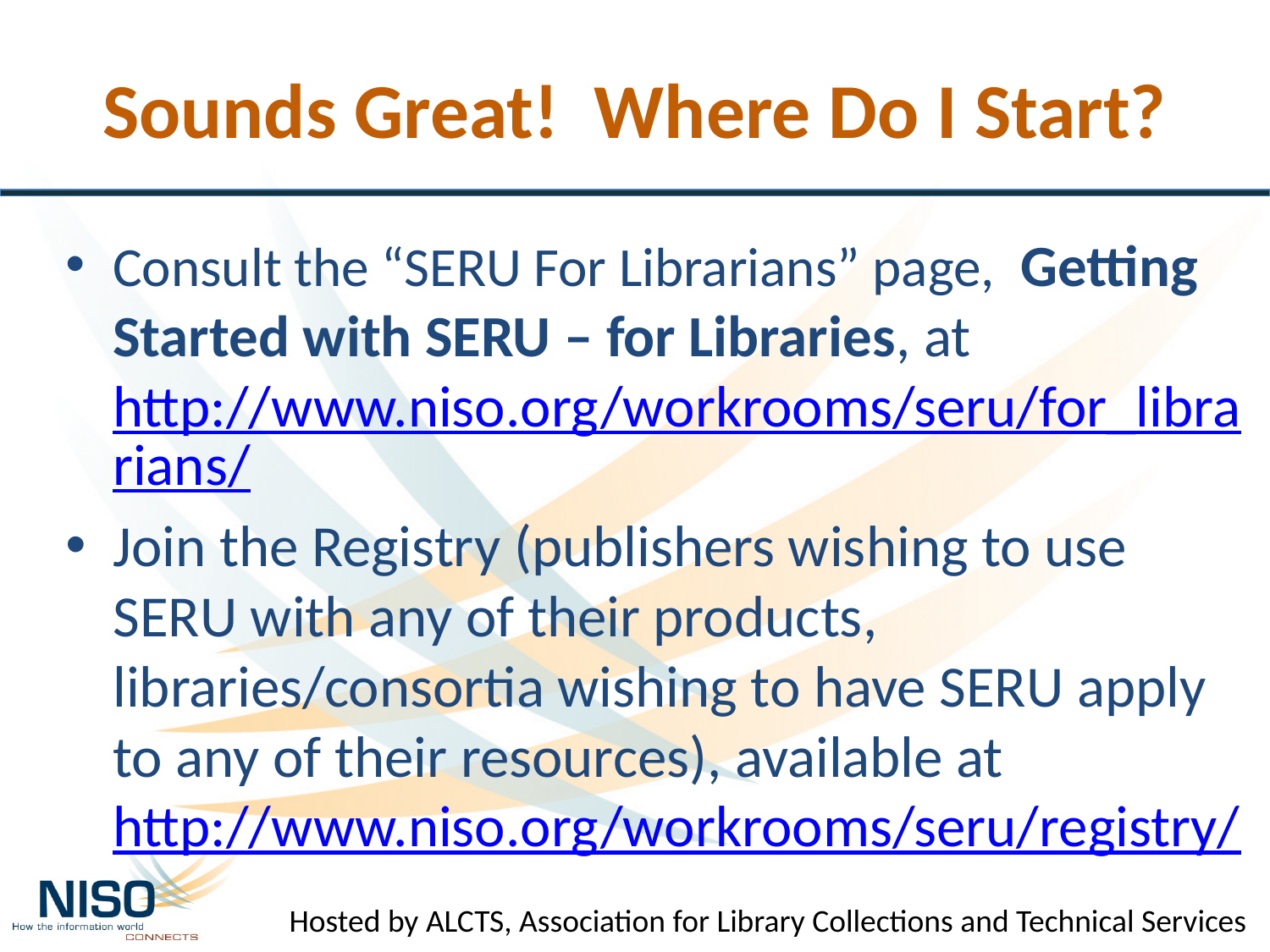

# Sounds Great!  Where Do I Start?
Consult the “SERU For Librarians” page,  Getting Started with SERU – for Libraries, at http://www.niso.org/workrooms/seru/for_librarians/
Join the Registry (publishers wishing to use SERU with any of their products, libraries/consortia wishing to have SERU apply to any of their resources), available at http://www.niso.org/workrooms/seru/registry/

Hosted by ALCTS, Association for Library Collections and Technical Services